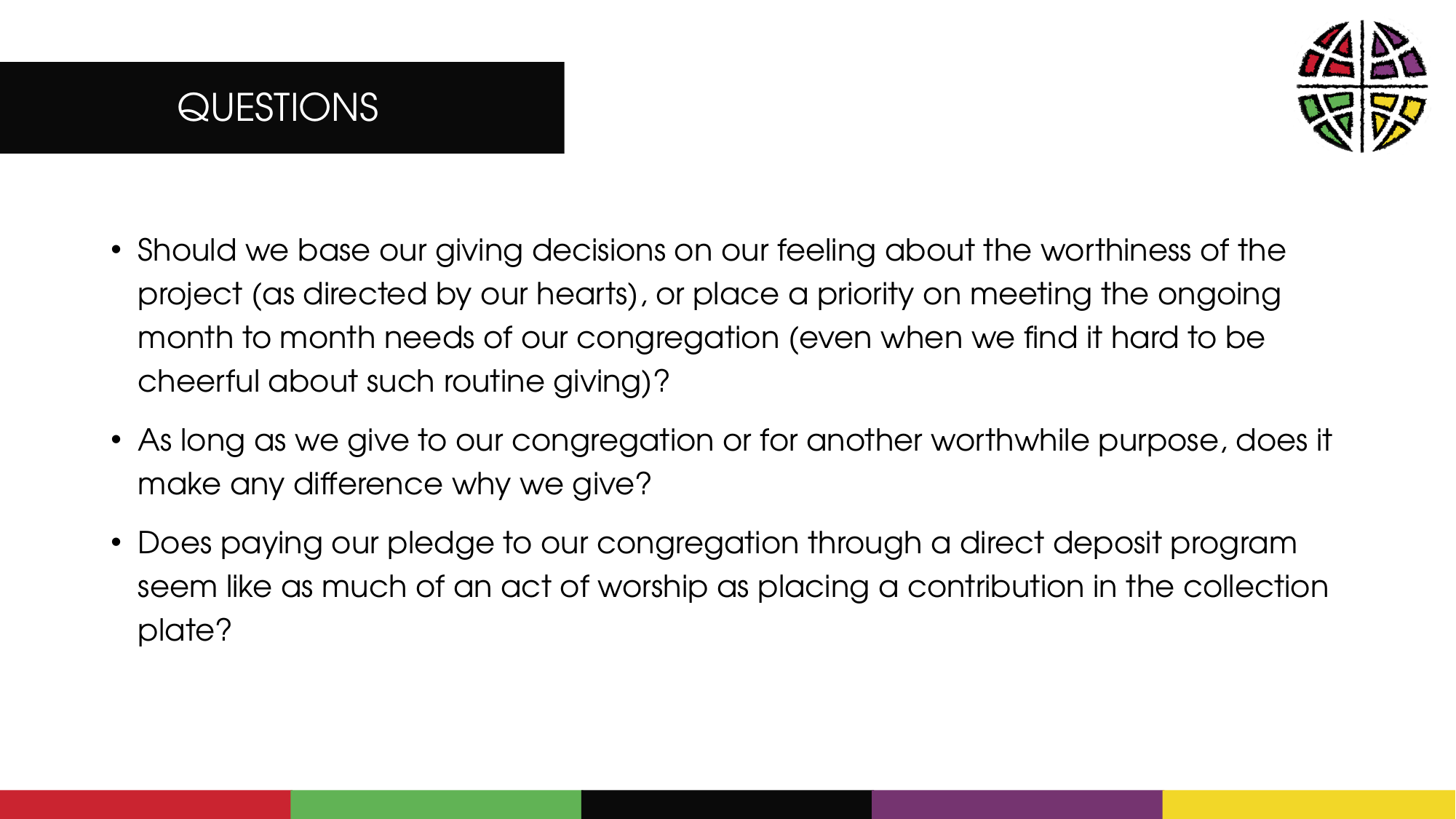

QUESTIONS
Should we base our giving decisions on our feeling about the worthiness of the project (as directed by our hearts), or place a priority on meeting the ongoing month to month needs of our congregation (even when we find it hard to be cheerful about such routine giving)?
As long as we give to our congregation or for another worthwhile purpose, does it make any difference why we give?
Does paying our pledge to our congregation through a direct deposit program seem like as much of an act of worship as placing a contribution in the collection plate?